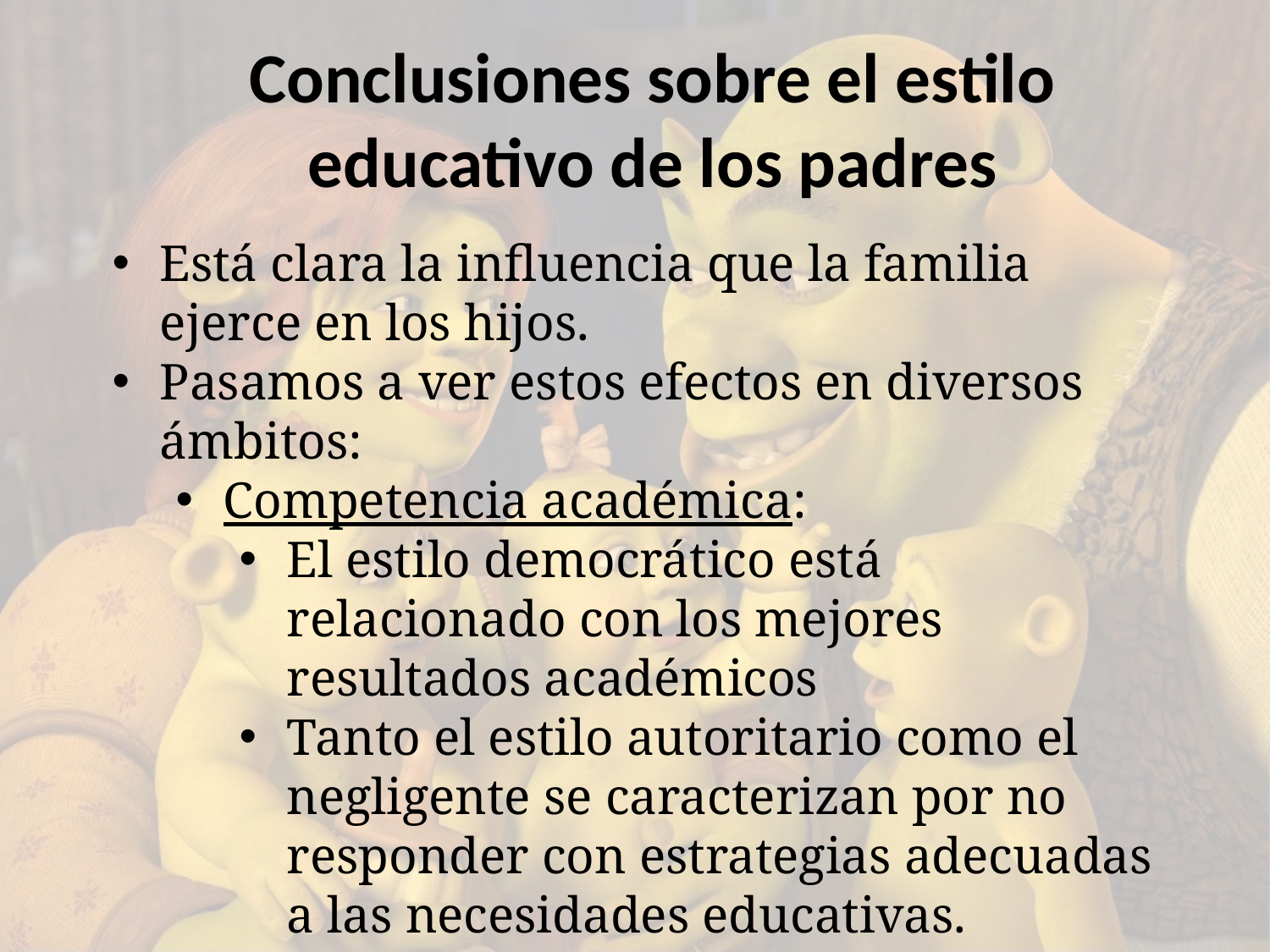

# Conclusiones sobre el estilo educativo de los padres
Está clara la influencia que la familia ejerce en los hijos.
Pasamos a ver estos efectos en diversos ámbitos:
Competencia académica:
El estilo democrático está relacionado con los mejores resultados académicos
Tanto el estilo autoritario como el negligente se caracterizan por no responder con estrategias adecuadas a las necesidades educativas.